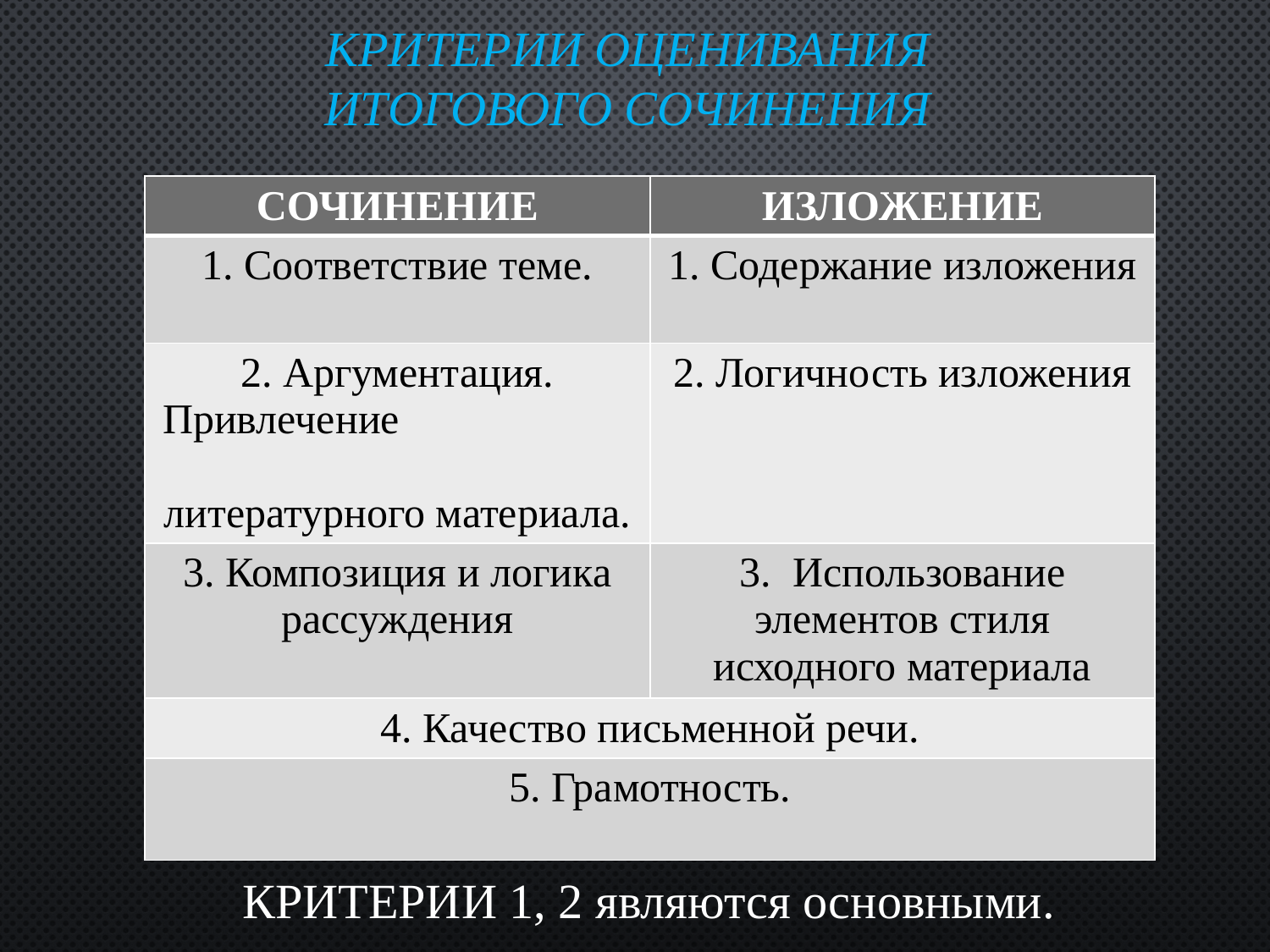

# КРИТЕРИИ ОЦЕНИВАНИЯ ИТОГОВОГО СОЧИНЕНИЯ
| СОЧИНЕНИЕ | ИЗЛОЖЕНИЕ |
| --- | --- |
| 1. Соответствие теме. | 1. Содержание изложения |
| 2. Аргументация. Привлечение литературного материала. | 2. Логичность изложения |
| 3. Композиция и логика рассуждения | 3. Использование элементов стиля исходного материала |
| 4. Качество письменной речи. |  |
| 5. Грамотность. |  |
КРИТЕРИИ 1, 2 являются основными.